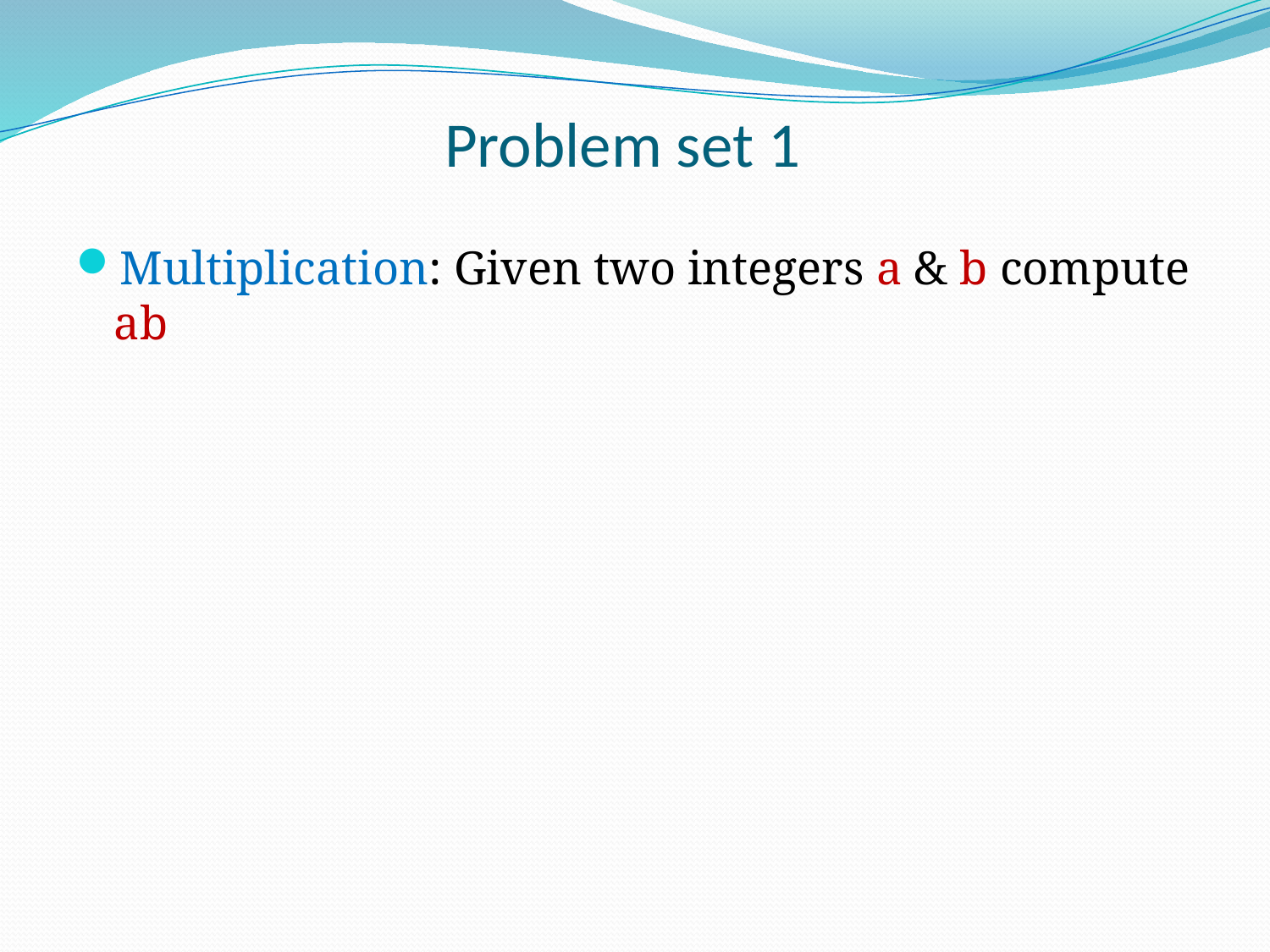

# Problem set 1
Multiplication: Given two integers a & b compute ab